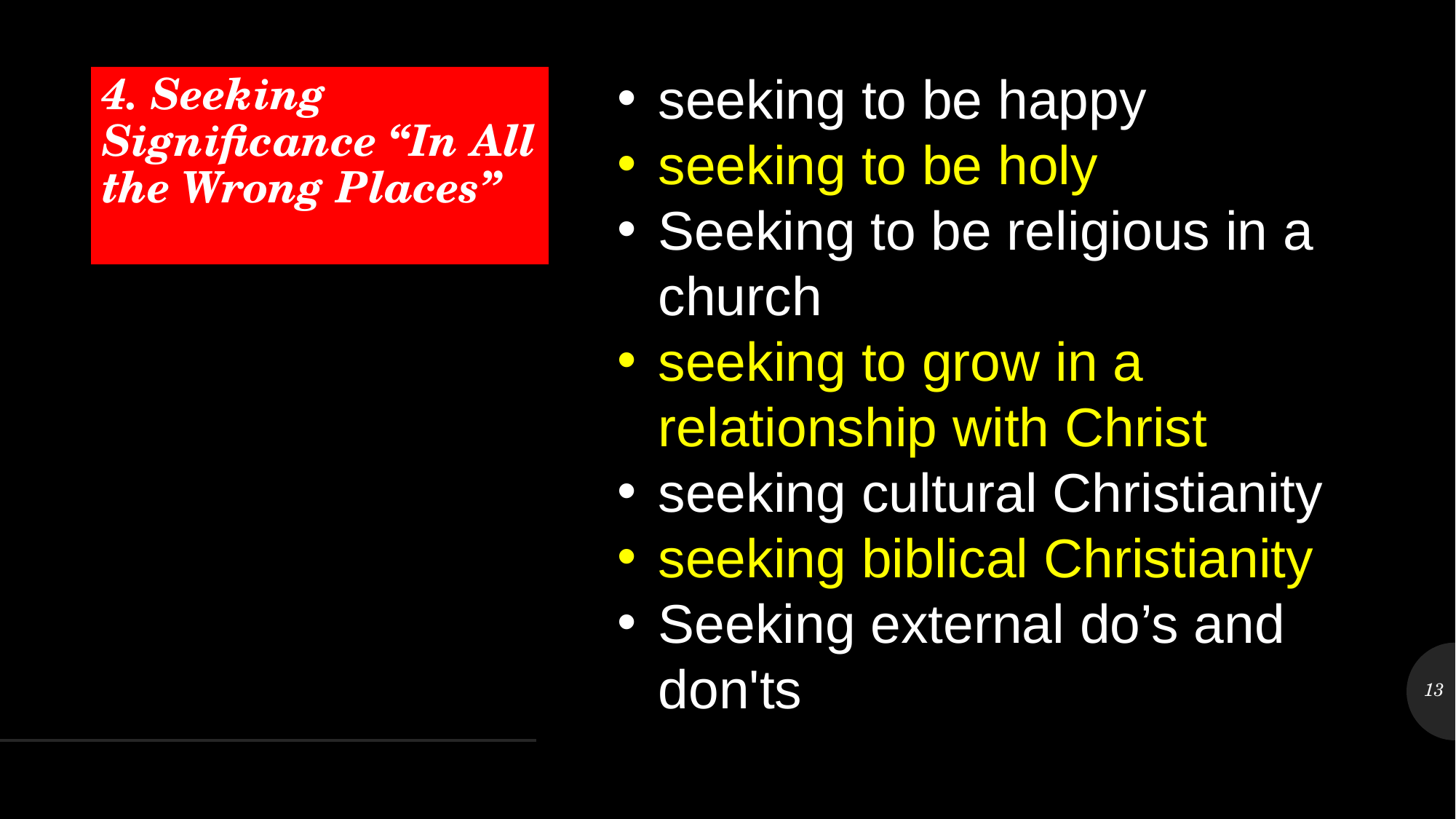

seeking to be happy
seeking to be holy
Seeking to be religious in a church
seeking to grow in a relationship with Christ
seeking cultural Christianity
seeking biblical Christianity
Seeking external do’s and don'ts

# 4. Seeking Significance “In All the Wrong Places”
13